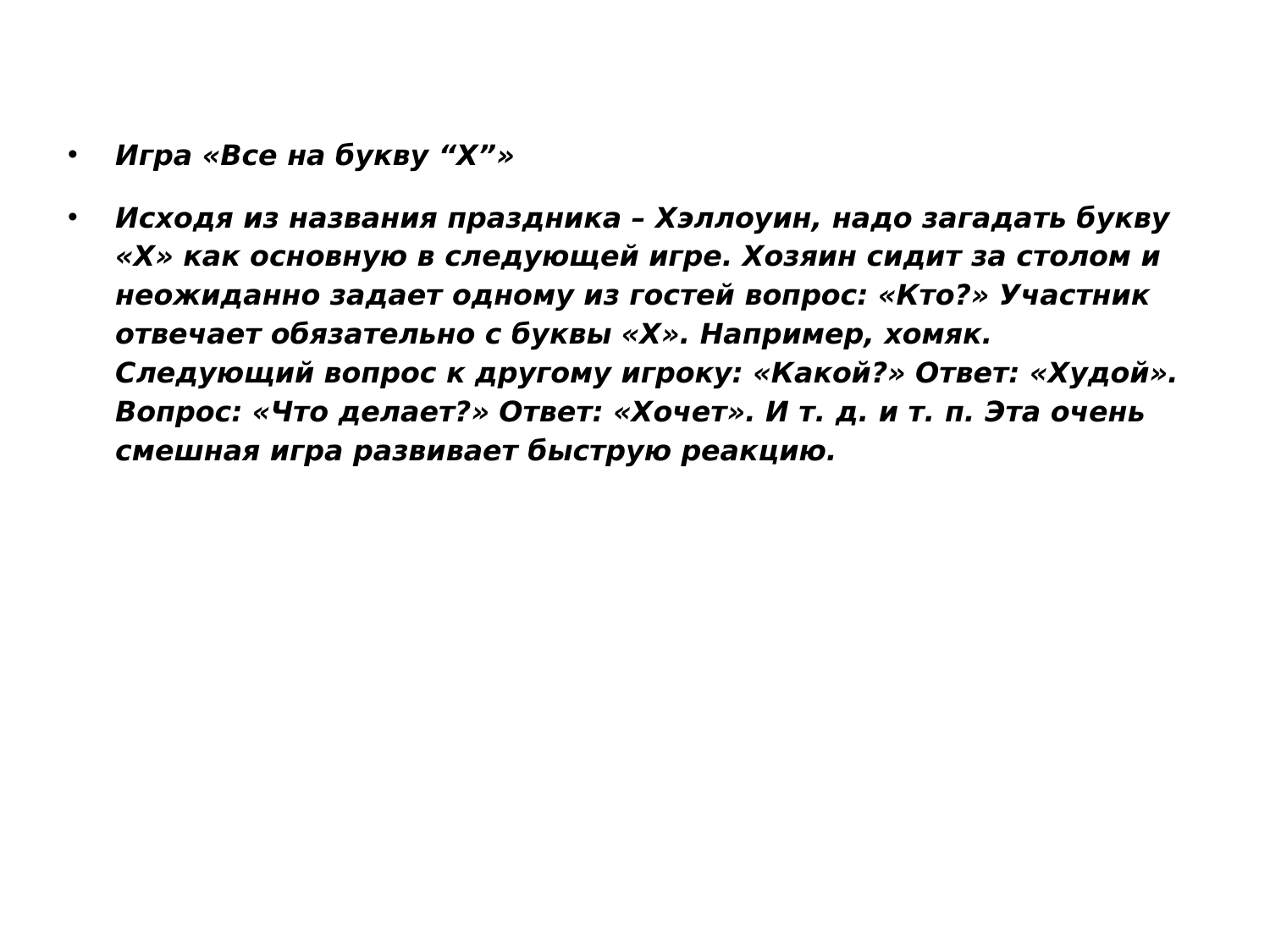

#
Игра «Все на букву “Х”»
Исходя из названия праздника – Хэллоуин, надо загадать букву «Х» как основную в следующей игре. Хозяин сидит за столом и неожиданно задает одному из гостей вопрос: «Кто?» Участник отвечает обязательно с буквы «Х». Например, хомяк. Следующий вопрос к другому игроку: «Какой?» Ответ: «Худой». Вопрос: «Что делает?» Ответ: «Хочет». И т. д. и т. п. Эта очень смешная игра развивает быструю реакцию.